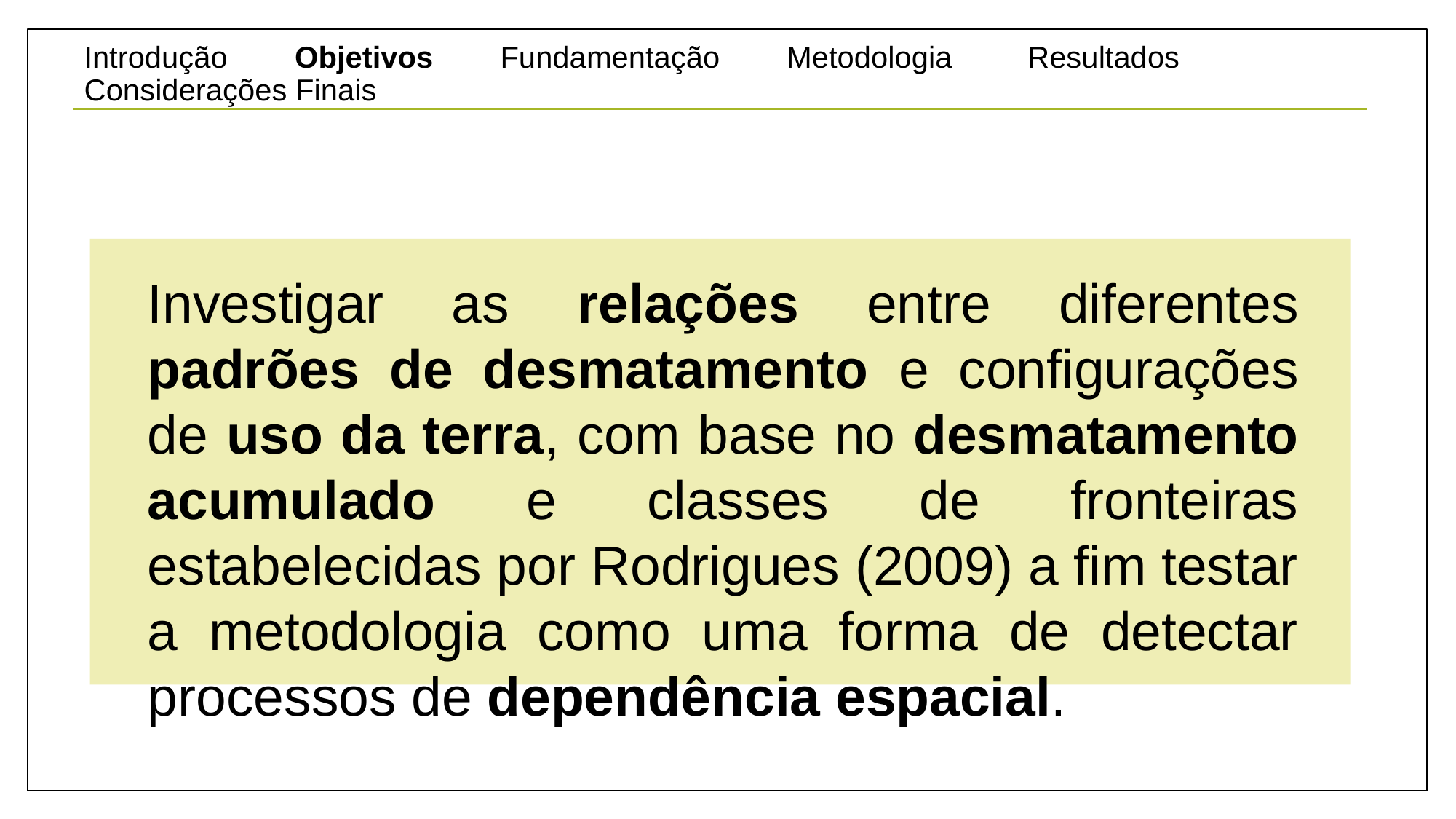

# Introdução        Objetivos        Fundamentação        Metodologia         Resultados          Considerações Finais

Investigar as relações entre diferentes padrões de desmatamento e configurações de uso da terra, com base no desmatamento acumulado e classes de fronteiras estabelecidas por Rodrigues (2009) a fim testar a metodologia como uma forma de detectar processos de dependência espacial.